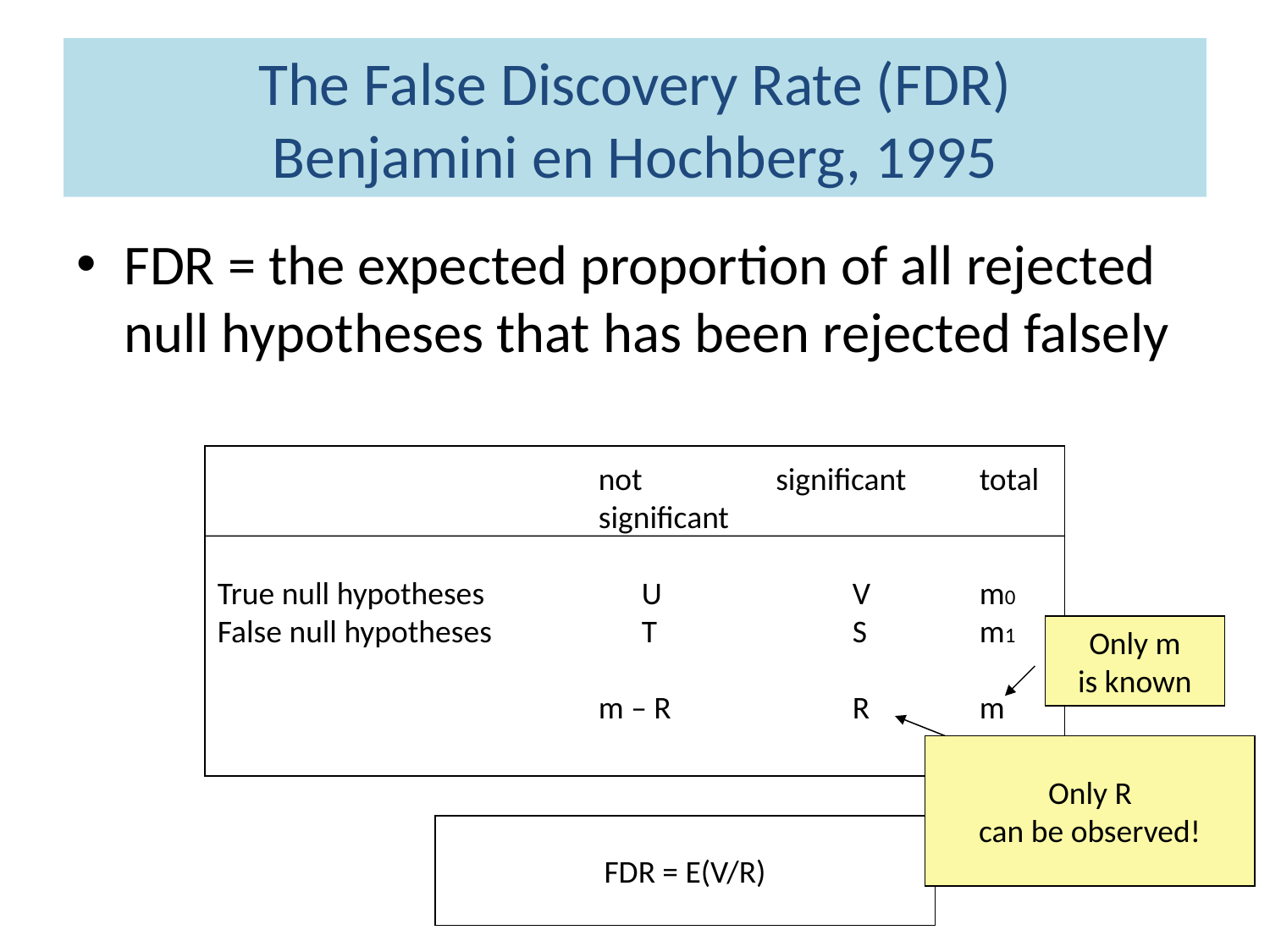

# The False Discovery Rate (FDR) Benjamini en Hochberg, 1995
FDR = the expected proportion of all rejected null hypotheses that has been rejected falsely

			not	       significant	total
			significant

True null hypotheses	      U		V	m0
False null hypotheses	      T		S	m1

			m – R		R	m

Only m
is known

Only R
can be observed!
FDR = E(V/R)